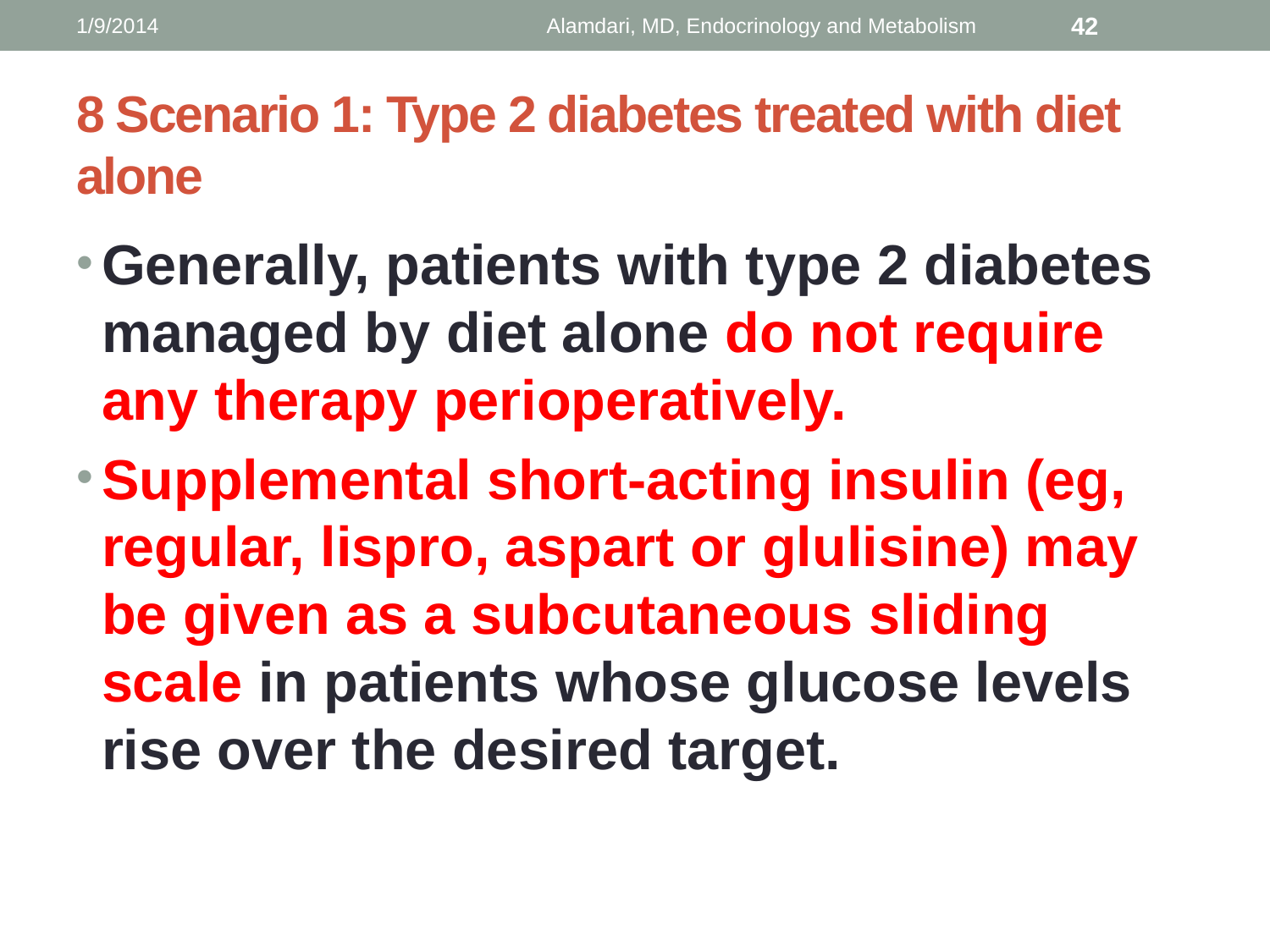

1/9/2014
Alamdari, MD, Endocrinology and Metabolism
42
# 8 Scenario 1: Type 2 diabetes treated with diet alone
Generally, patients with type 2 diabetes managed by diet alone do not require any therapy perioperatively.
Supplemental short-acting insulin (eg, regular, lispro, aspart or glulisine) may be given as a subcutaneous sliding scale in patients whose glucose levels rise over the desired target.